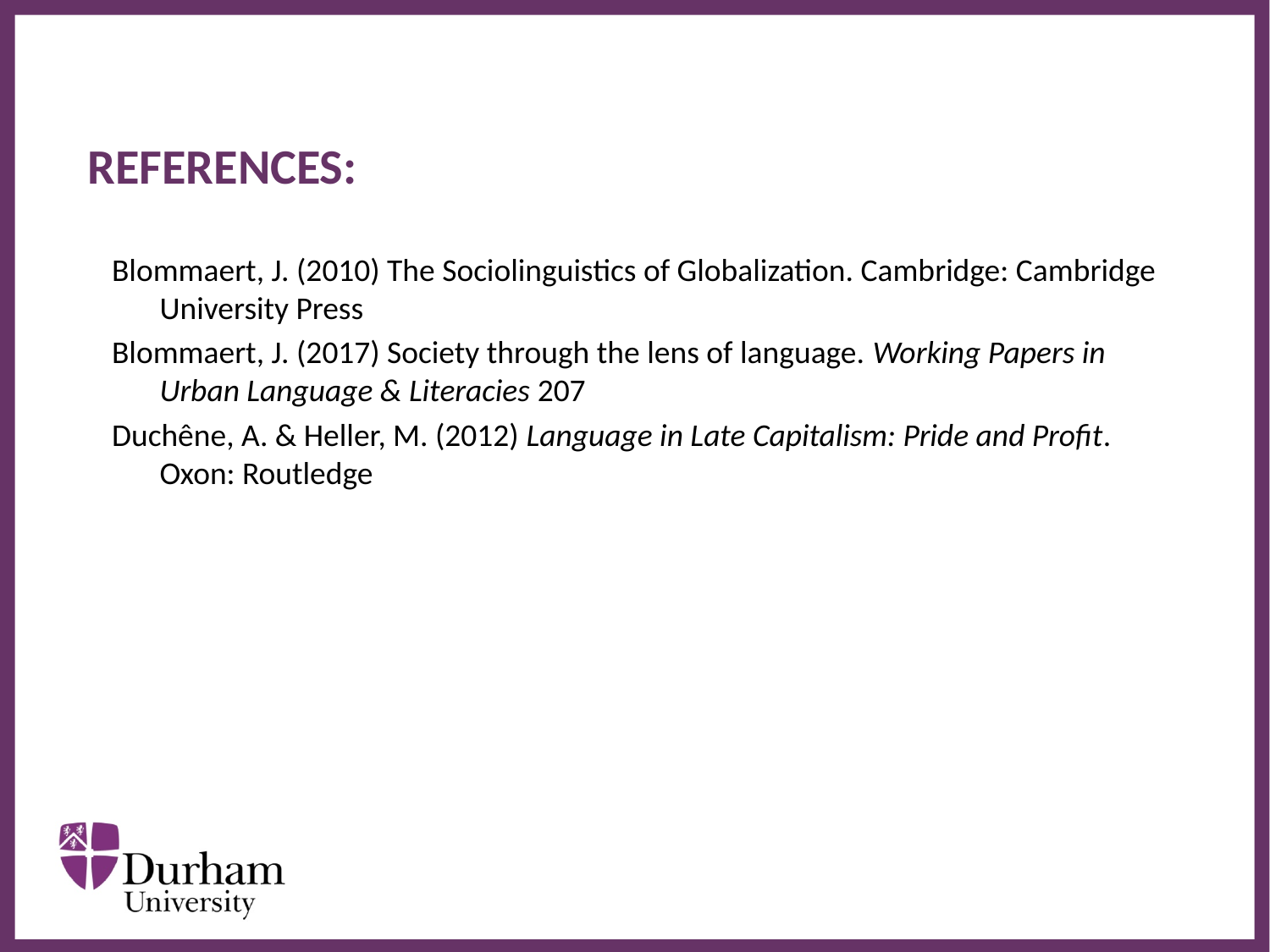

# references:
Blommaert, J. (2010) The Sociolinguistics of Globalization. Cambridge: Cambridge University Press
Blommaert, J. (2017) Society through the lens of language. Working Papers in Urban Language & Literacies 207
Duchêne, A. & Heller, M. (2012) Language in Late Capitalism: Pride and Profit. Oxon: Routledge